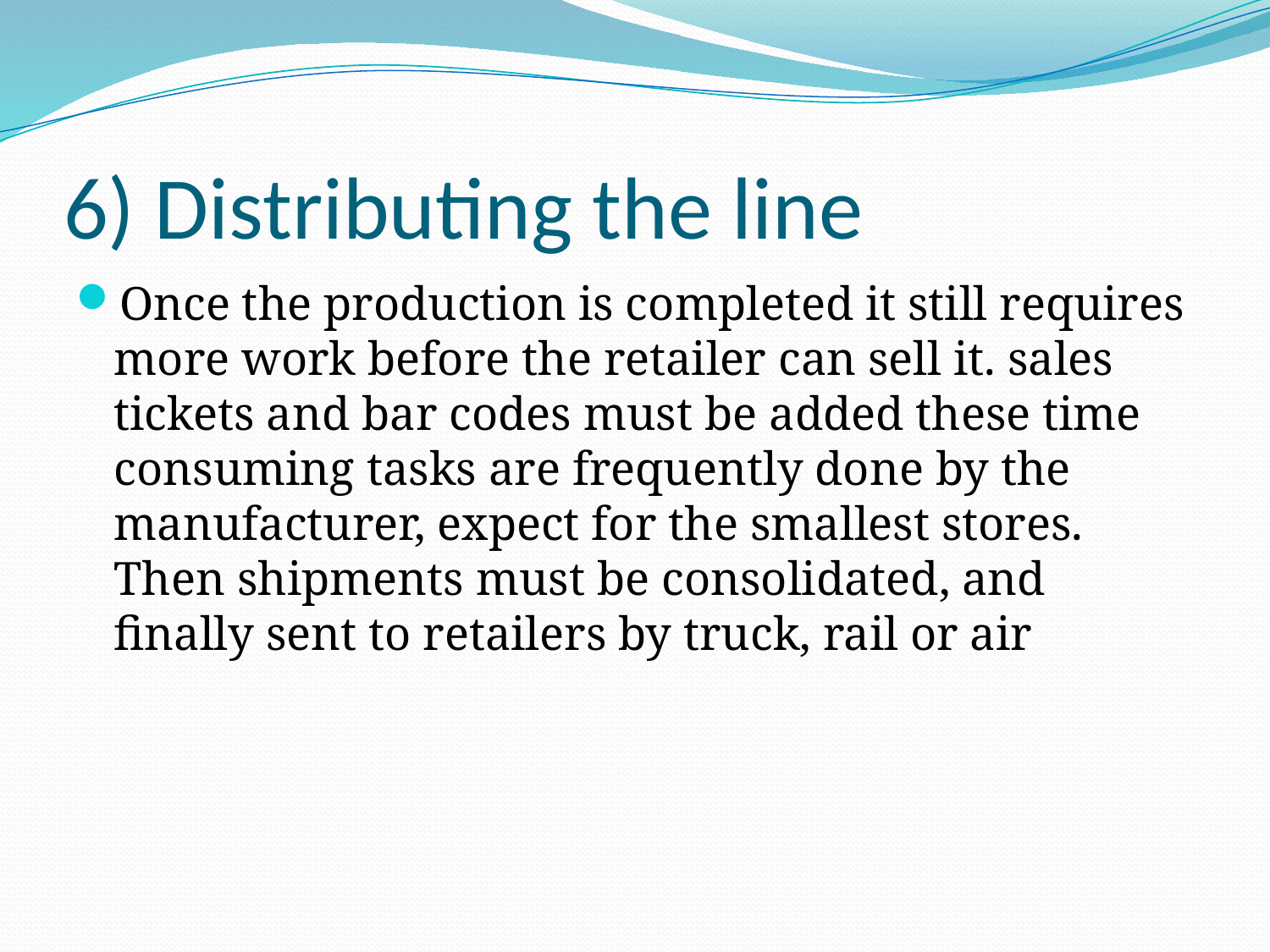

# 6) Distributing the line
Once the production is completed it still requires more work before the retailer can sell it. sales tickets and bar codes must be added these time consuming tasks are frequently done by the manufacturer, expect for the smallest stores. Then shipments must be consolidated, and finally sent to retailers by truck, rail or air